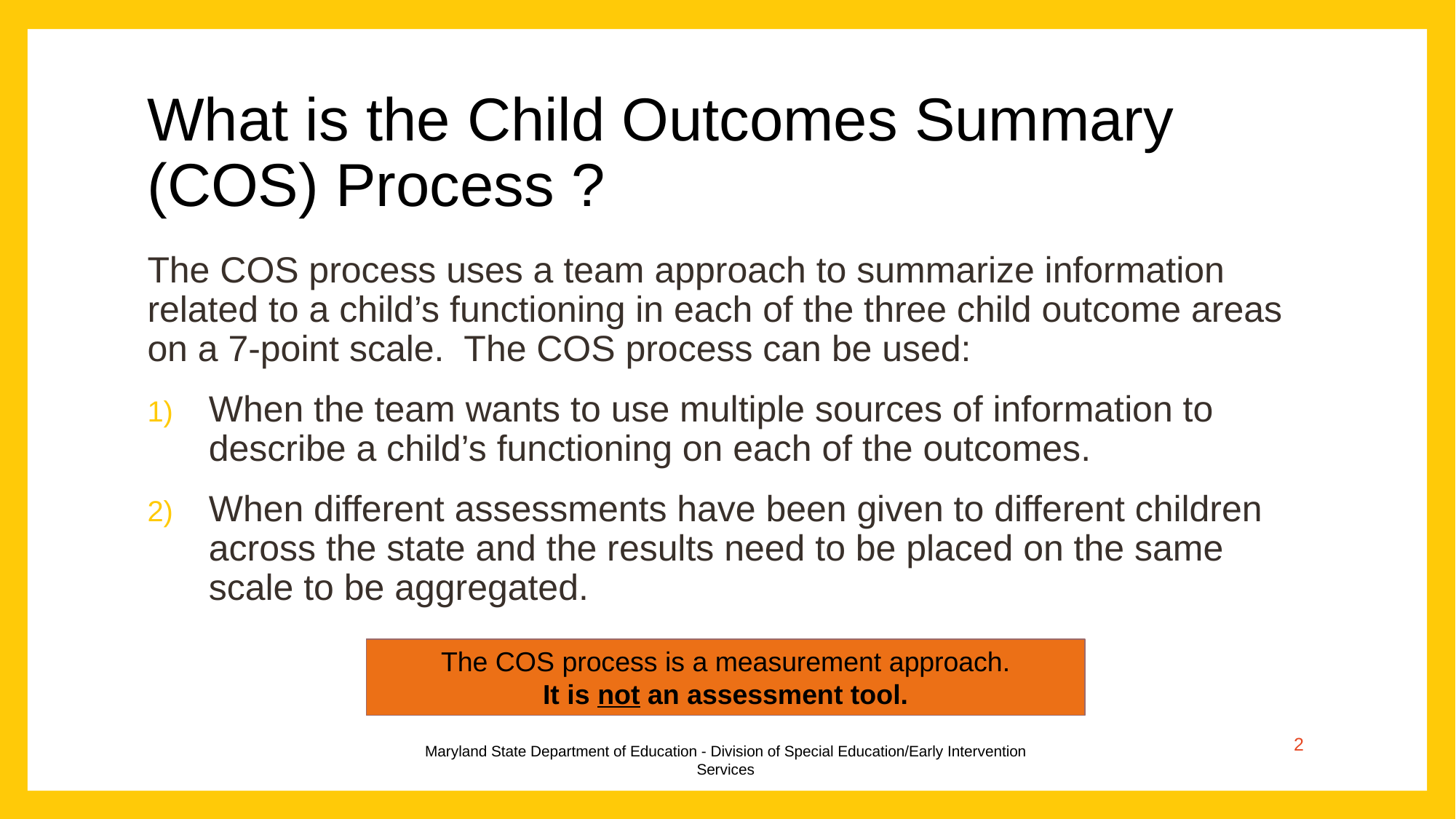

# What is the Child Outcomes Summary (COS) Process ?
The COS process uses a team approach to summarize information related to a child’s functioning in each of the three child outcome areas on a 7-point scale.  The COS process can be used:
When the team wants to use multiple sources of information to describe a child’s functioning on each of the outcomes.
When different assessments have been given to different children across the state and the results need to be placed on the same scale to be aggregated.

The COS process is a measurement approach.
It is not an assessment tool.
2
Maryland State Department of Education - Division of Special Education/Early Intervention Services